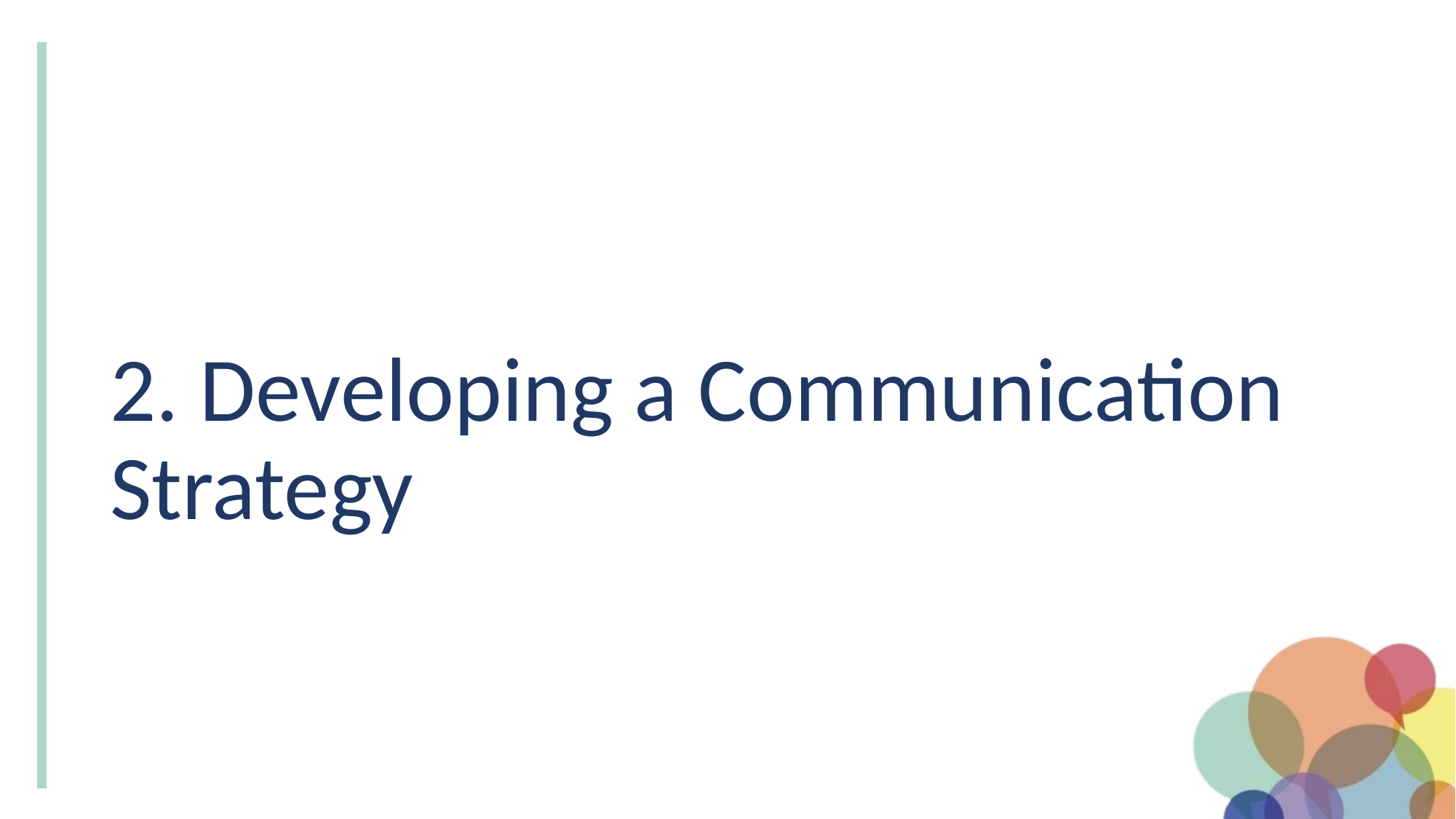

# 2. Developing a Communication Strategy

9